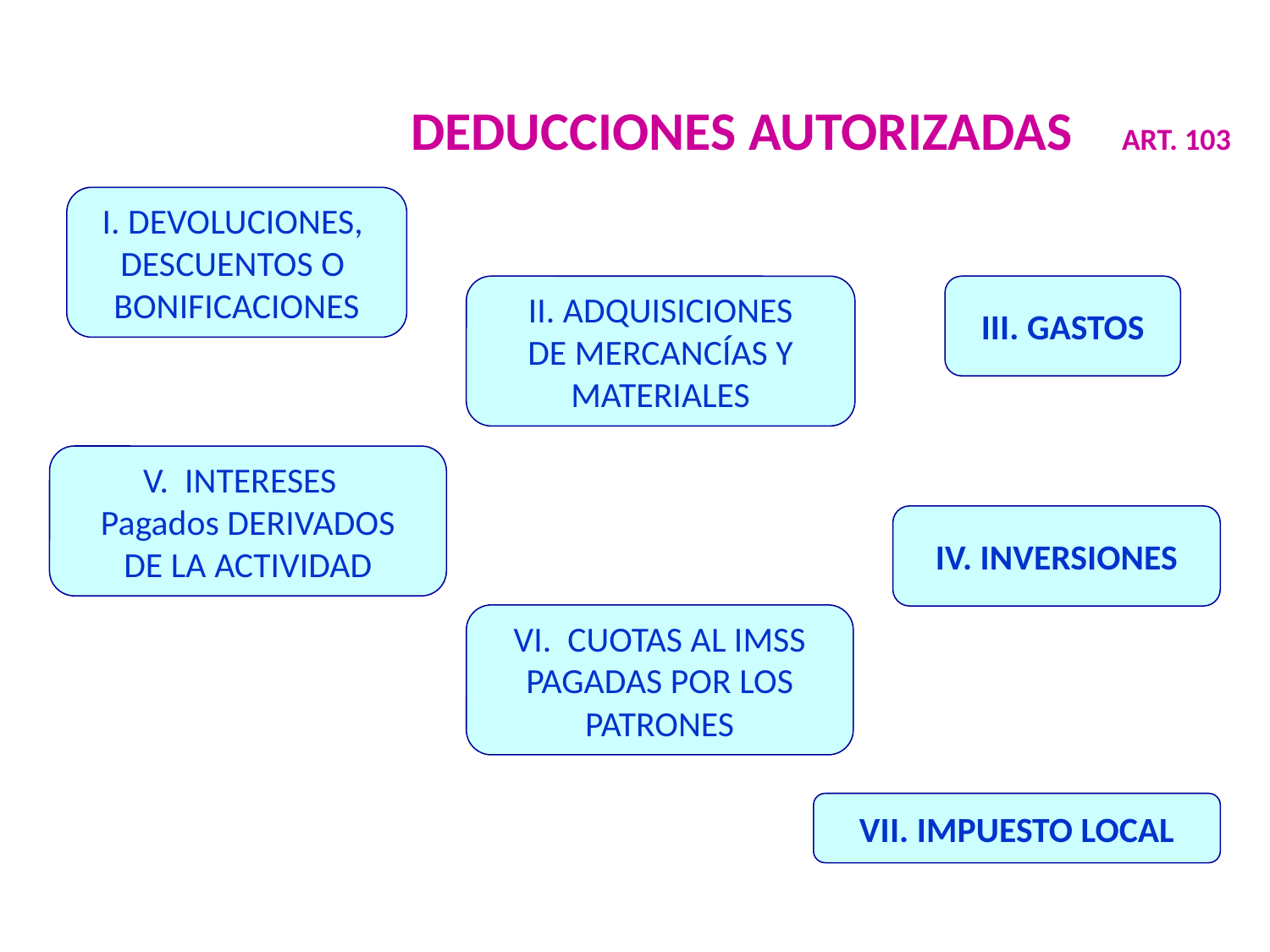

# DEDUCCIONES AUTORIZADAS    ART. 103
I. DEVOLUCIONES,
DESCUENTOS O
BONIFICACIONES
II. ADQUISICIONES
 DE MERCANCÍAS Y
MATERIALES
III. GASTOS
V.  INTERESES
Pagados DERIVADOS
DE LA ACTIVIDAD
IV. INVERSIONES
VI.  CUOTAS AL IMSS
PAGADAS POR LOS
PATRONES
VII. IMPUESTO LOCAL